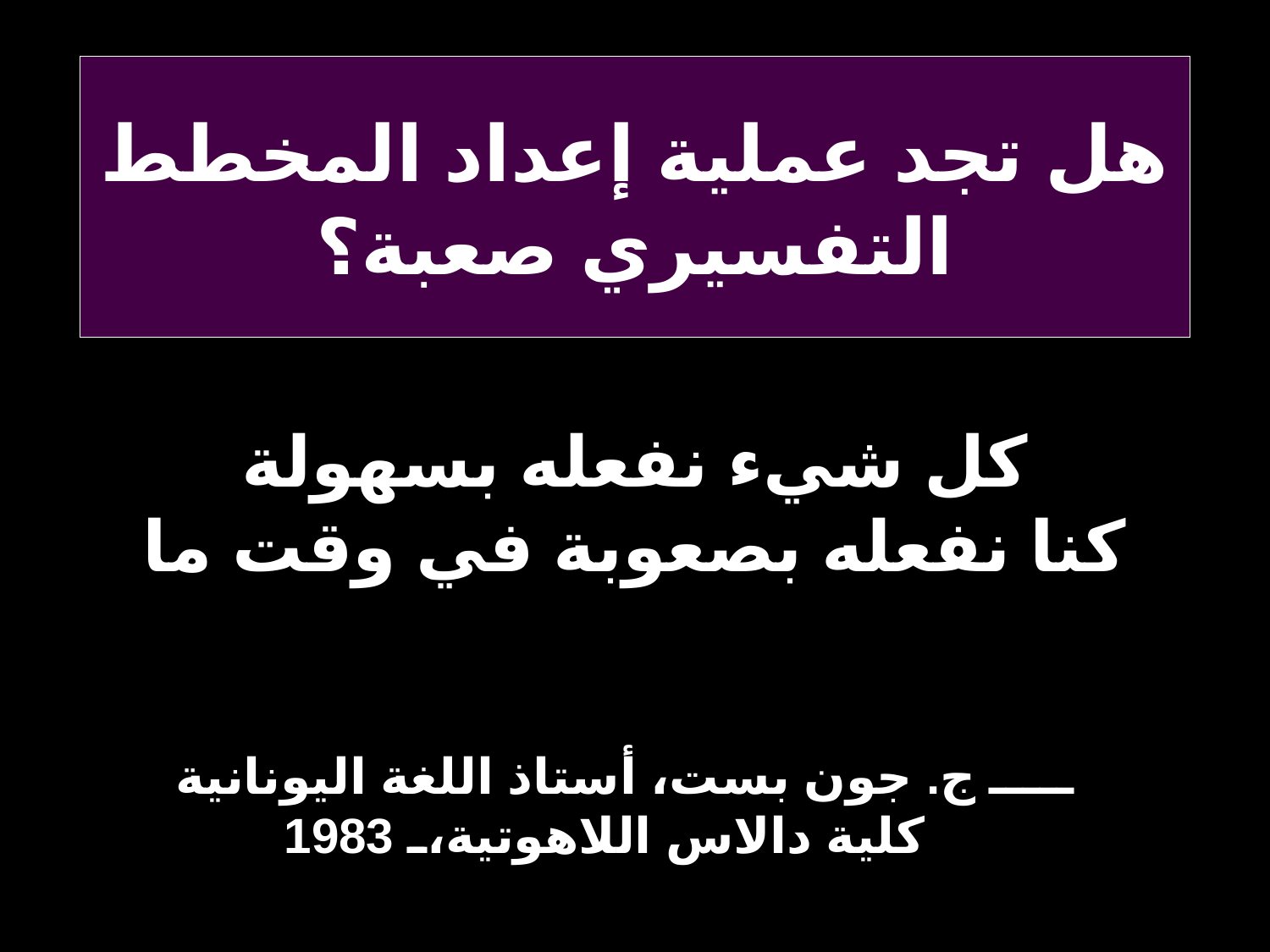

# هل تجد عملية إعداد المخطط التفسيري صعبة؟
كل شيء نفعله بسهولة
كنا نفعله بصعوبة في وقت ما
ـــــ ج. جون بست، أستاذ اللغة اليونانية
كلية دالاس اللاهوتية، 1983